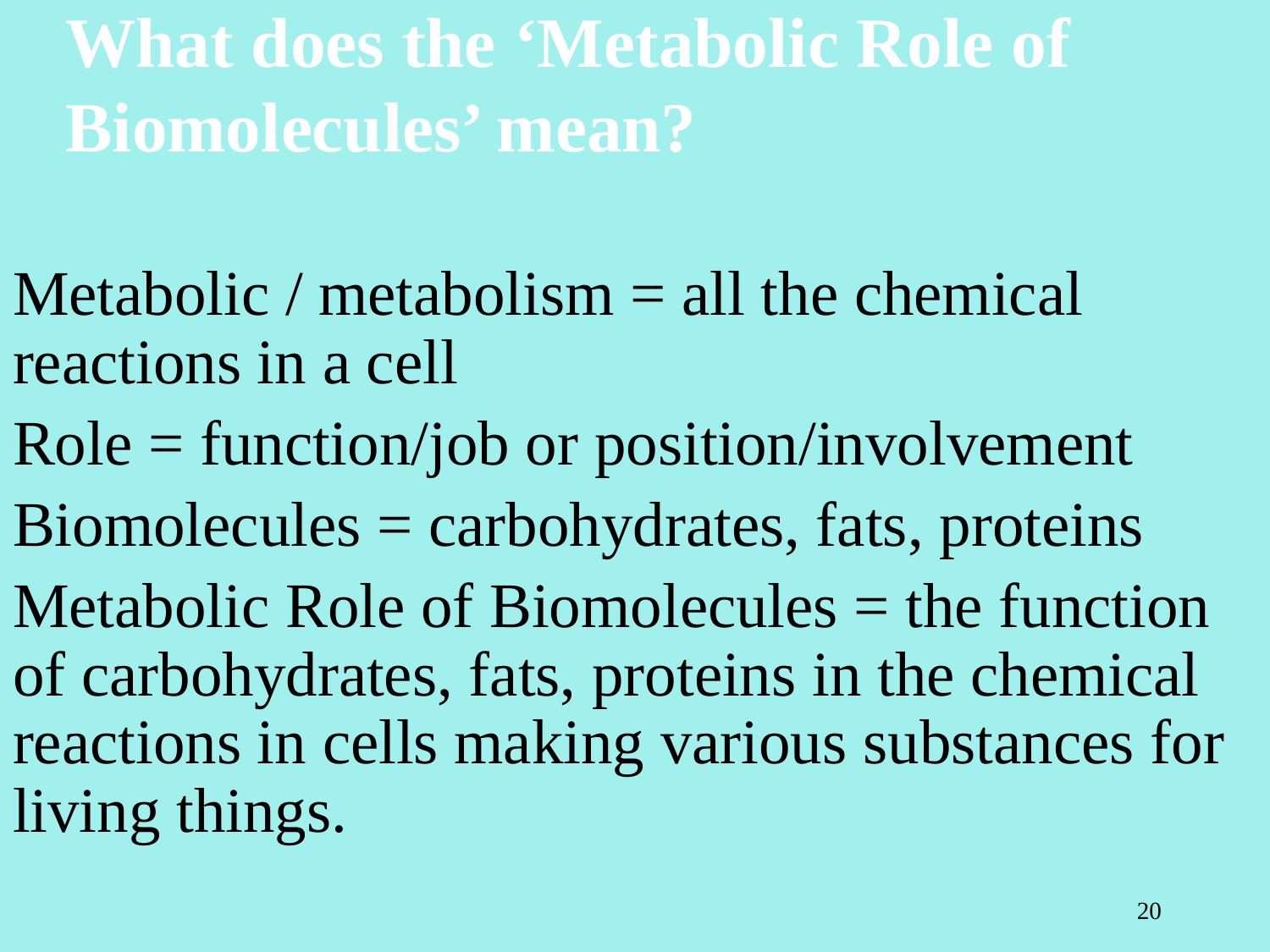

# What does the ‘Metabolic Role of Biomolecules’ mean?
Metabolic / metabolism = all the chemical reactions in a cell
Role = function/job or position/involvement
Biomolecules = carbohydrates, fats, proteins
Metabolic Role of Biomolecules = the function of carbohydrates, fats, proteins in the chemical reactions in cells making various substances for living things.
20